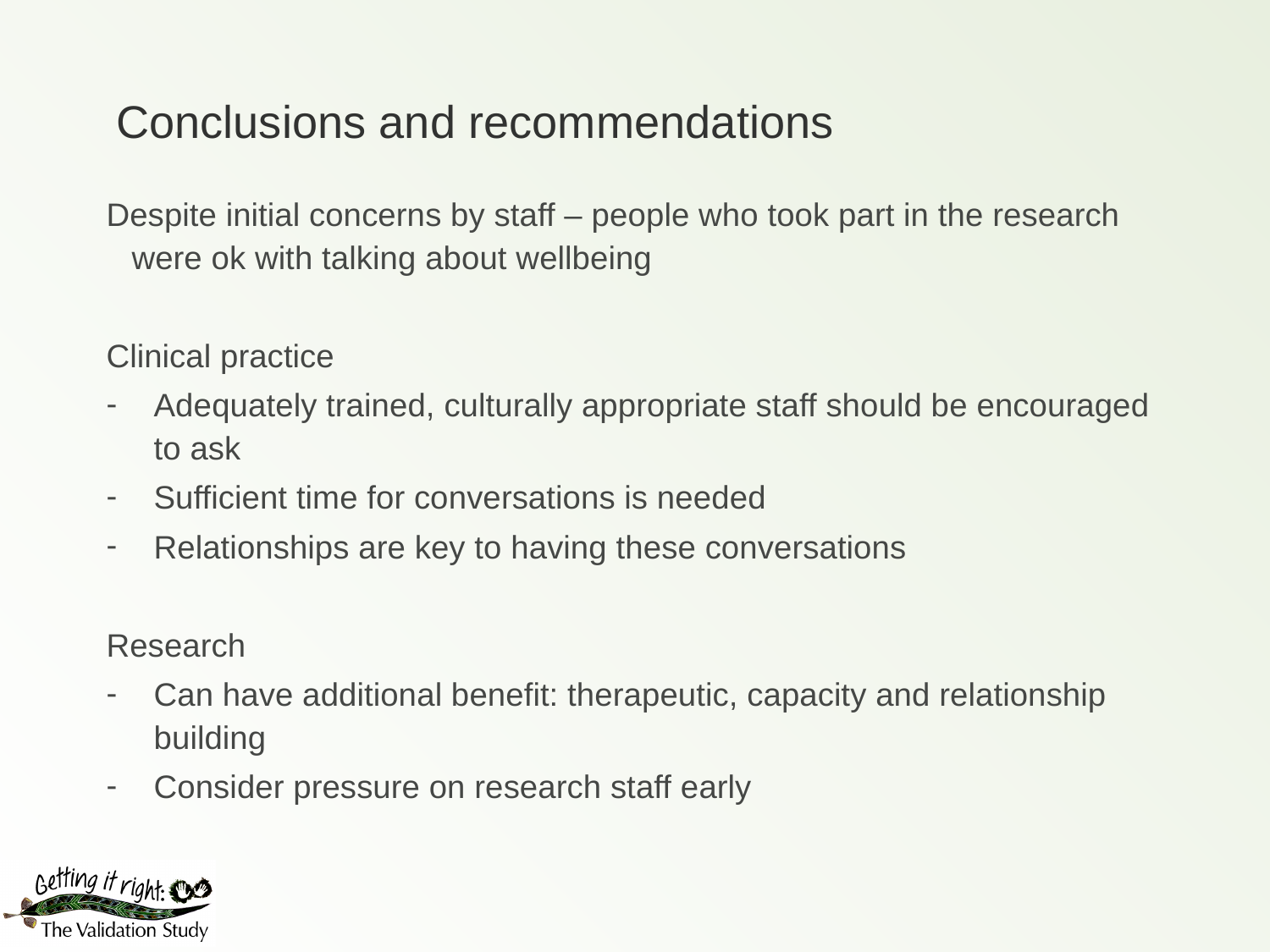

# Conclusions and recommendations
Despite initial concerns by staff – people who took part in the research were ok with talking about wellbeing

Clinical practice
Adequately trained, culturally appropriate staff should be encouraged to ask
Sufficient time for conversations is needed
Relationships are key to having these conversations

Research
Can have additional benefit: therapeutic, capacity and relationship building
Consider pressure on research staff early